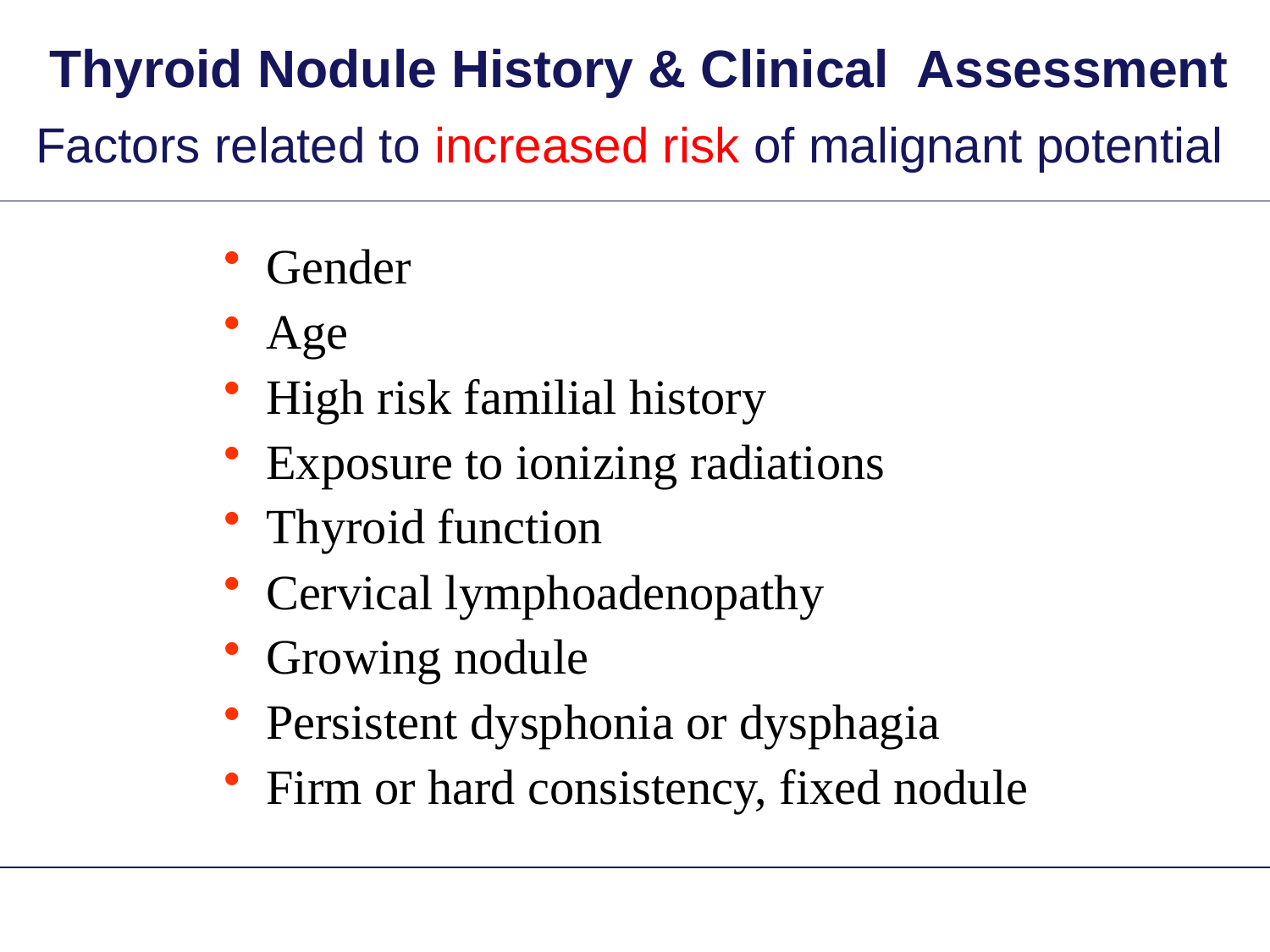

Thyroid Nodule History & Clinical  Assessment
Factors related to increased risk of malignant potential
 Gender
 Age
 High risk familial history
 Exposure to ionizing radiations
 Thyroid function
 Cervical lymphoadenopathy
 Growing nodule
 Persistent dysphonia or dysphagia
 Firm or hard consistency, fixed nodule